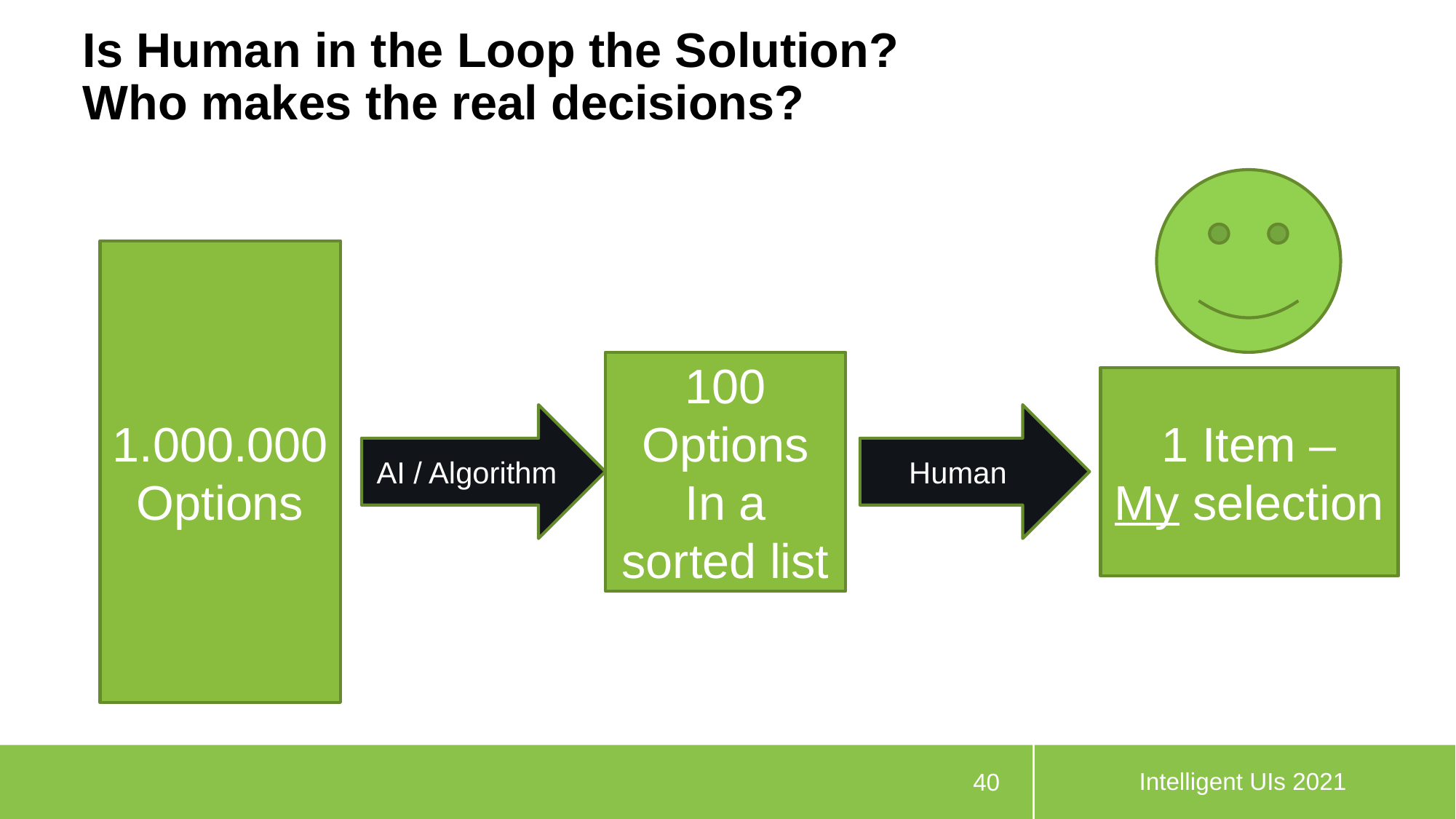

# Is Human in the Loop the Solution? Who makes the real decisions?

1.000.000
Options
100
Options
In a sorted list
1 Item –
My selection
Human
AI / Algorithm

Intelligent UIs 2021
40